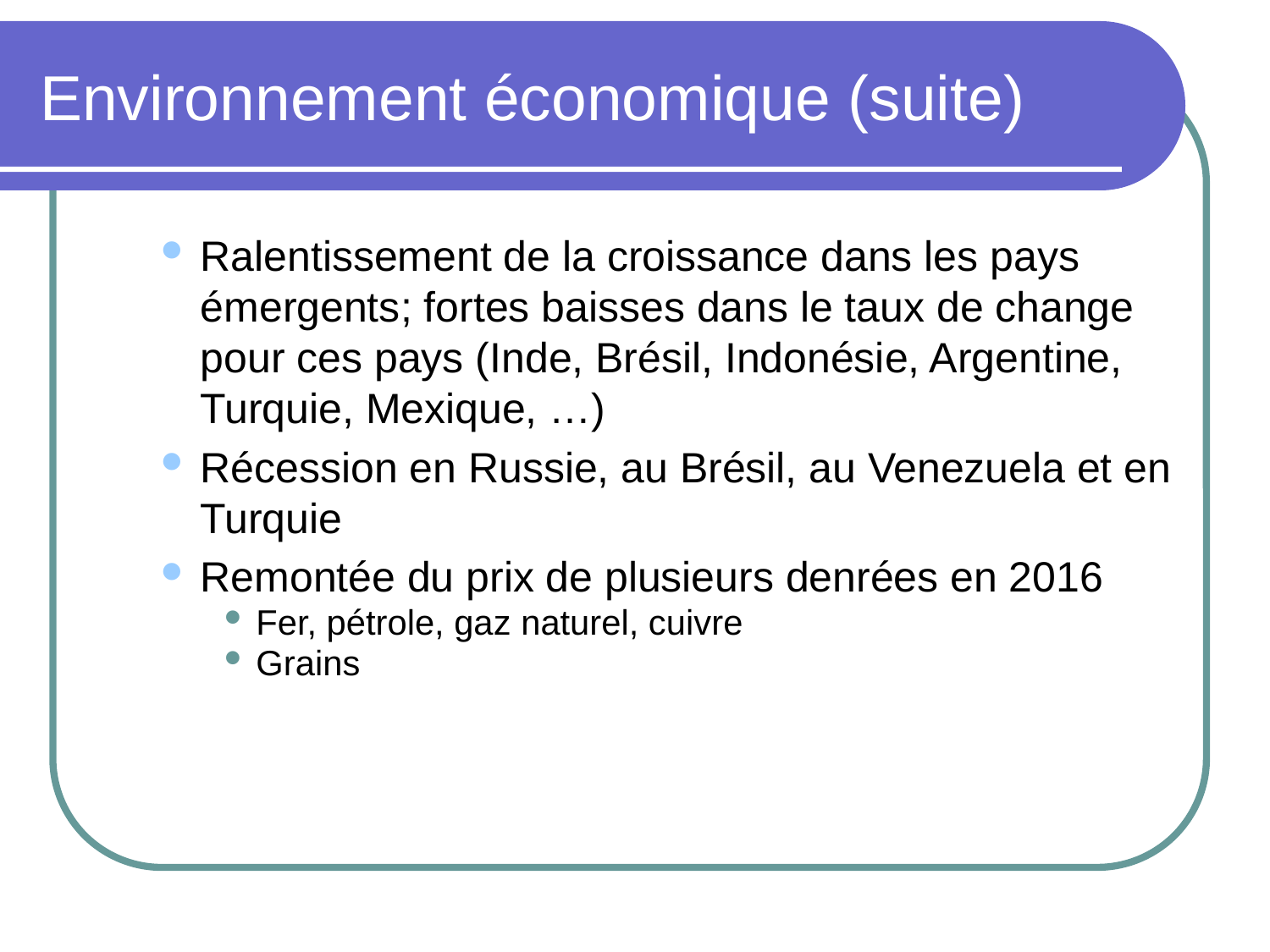

# Environnement économique (suite)
Ralentissement de la croissance dans les pays émergents; fortes baisses dans le taux de change pour ces pays (Inde, Brésil, Indonésie, Argentine, Turquie, Mexique, …)
Récession en Russie, au Brésil, au Venezuela et en Turquie
Remontée du prix de plusieurs denrées en 2016
Fer, pétrole, gaz naturel, cuivre
Grains